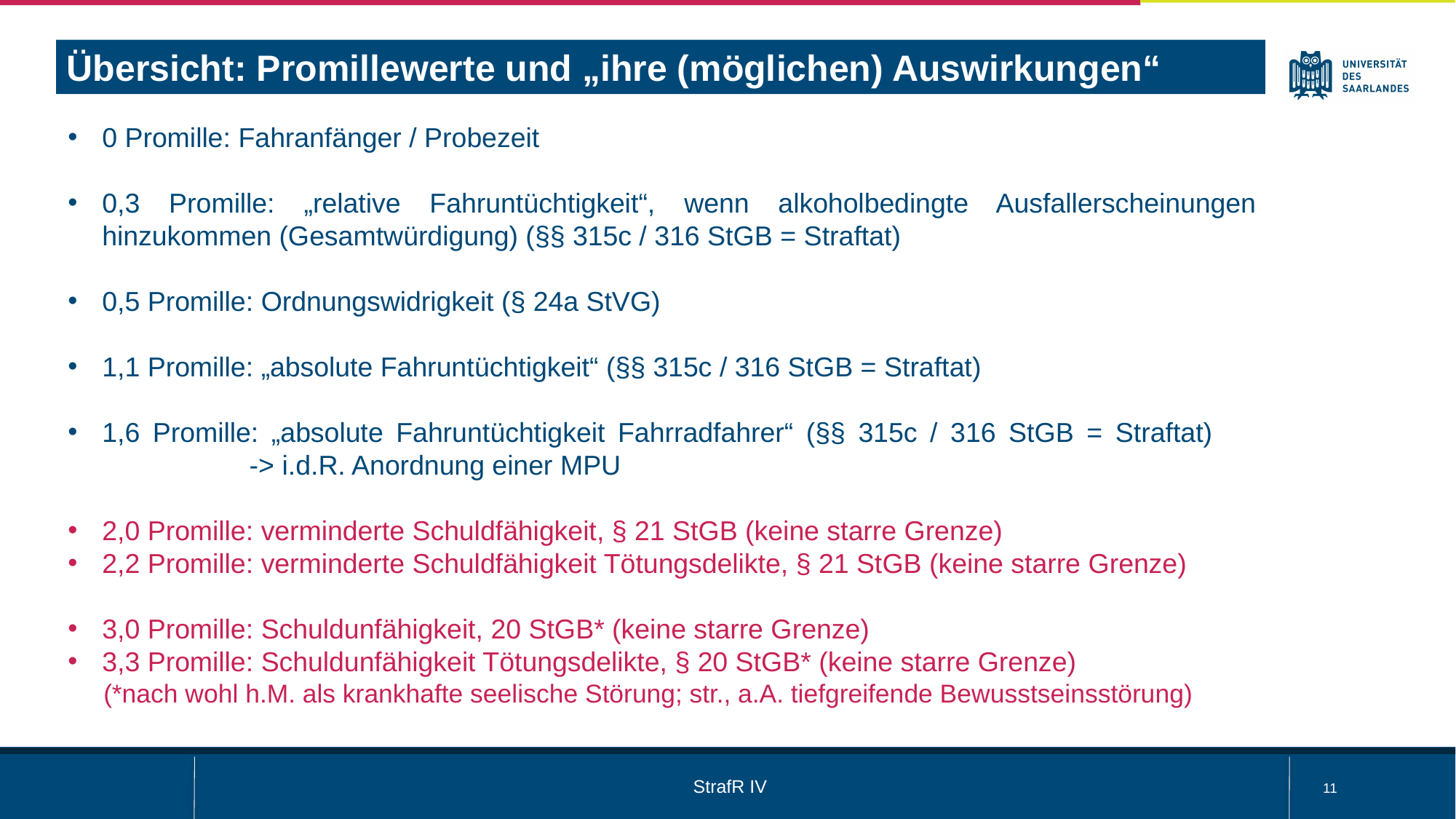

Übersicht: Promillewerte und „ihre (möglichen) Auswirkungen“
0 Promille: Fahranfänger / Probezeit

0,3 Promille: „relative Fahruntüchtigkeit“, wenn alkoholbedingte Ausfallerscheinungen hinzukommen (Gesamtwürdigung) (§§ 315c / 316 StGB = Straftat)

0,5 Promille: Ordnungswidrigkeit (§ 24a StVG)

1,1 Promille: „absolute Fahruntüchtigkeit“ (§§ 315c / 316 StGB = Straftat)

1,6 Promille: „absolute Fahruntüchtigkeit Fahrradfahrer“ (§§ 315c / 316 StGB = Straftat) 		     -> i.d.R. Anordnung einer MPU

2,0 Promille: verminderte Schuldfähigkeit, § 21 StGB (keine starre Grenze)
2,2 Promille: verminderte Schuldfähigkeit Tötungsdelikte, § 21 StGB (keine starre Grenze)

3,0 Promille: Schuldunfähigkeit, 20 StGB* (keine starre Grenze)
3,3 Promille: Schuldunfähigkeit Tötungsdelikte, § 20 StGB* (keine starre Grenze)
     (*nach wohl h.M. als krankhafte seelische Störung; str., a.A. tiefgreifende Bewusstseinsstörung)
11
StrafR IV